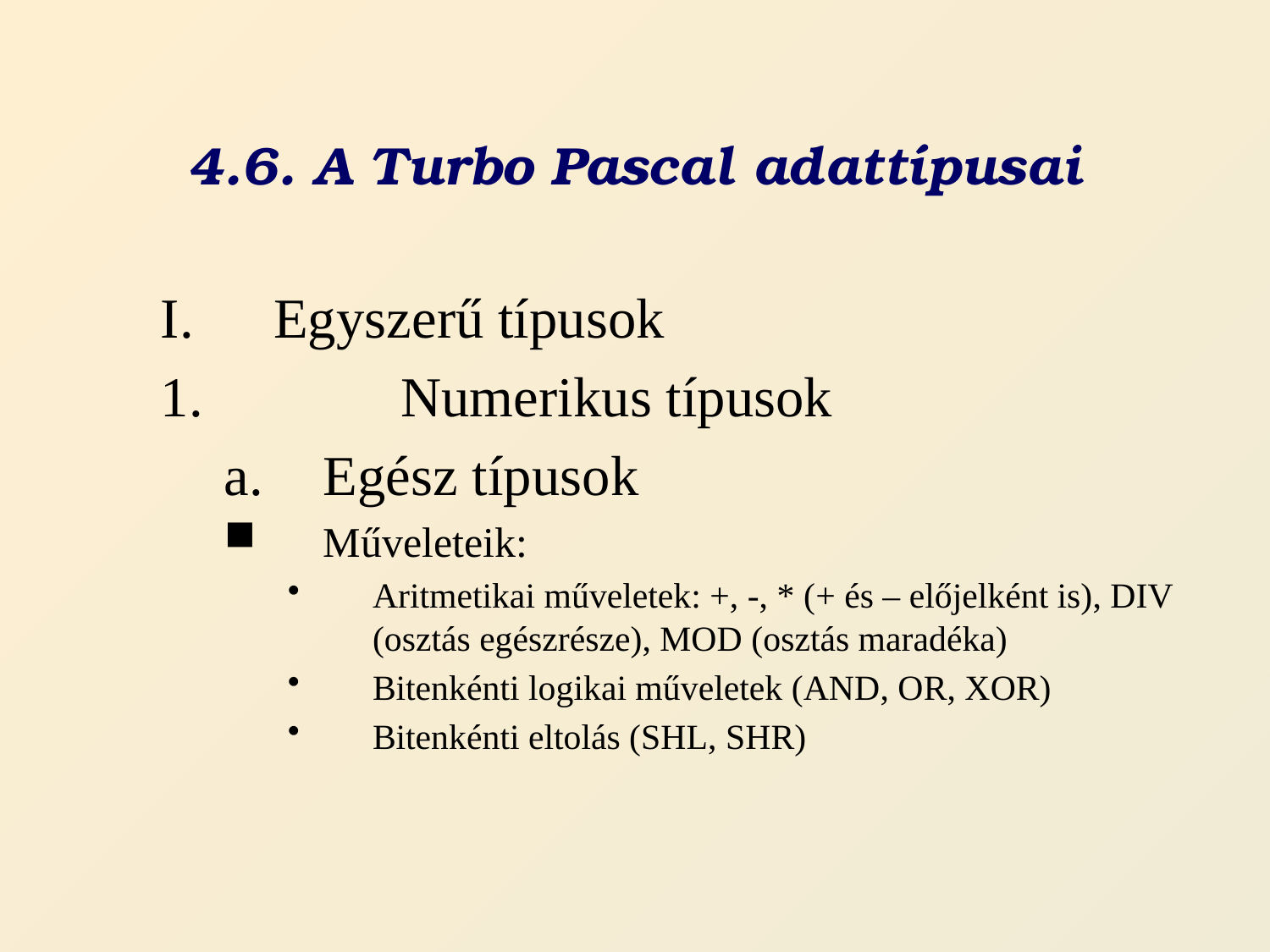

# 4.6. A Turbo Pascal adattípusai
Egyszerű típusok
	Numerikus típusok
Egész típusok
Műveleteik:
Aritmetikai műveletek: +, -, * (+ és – előjelként is), DIV (osztás egészrésze), MOD (osztás maradéka)
Bitenkénti logikai műveletek (AND, OR, XOR)
Bitenkénti eltolás (SHL, SHR)